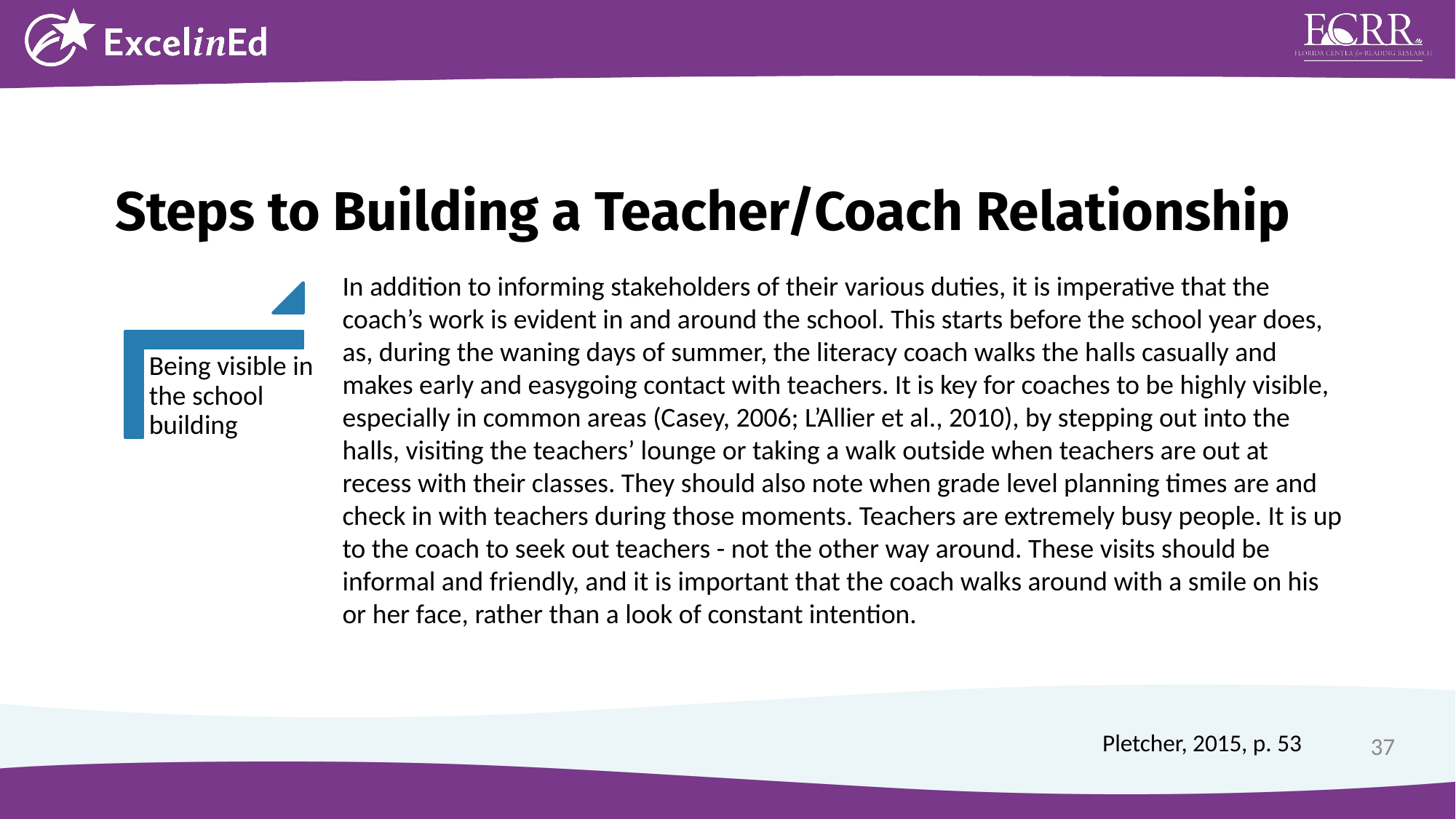

Steps to Building a Teacher/Coach Relationship
In addition to informing stakeholders of their various duties, it is imperative that the coach’s work is evident in and around the school. This starts before the school year does, as, during the waning days of summer, the literacy coach walks the halls casually and makes early and easygoing contact with teachers. It is key for coaches to be highly visible, especially in common areas (Casey, 2006; L’Allier et al., 2010), by stepping out into the halls, visiting the teachers’ lounge or taking a walk outside when teachers are out at recess with their classes. They should also note when grade level planning times are and check in with teachers during those moments. Teachers are extremely busy people. It is up to the coach to seek out teachers - not the other way around. These visits should be informal and friendly, and it is important that the coach walks around with a smile on his or her face, rather than a look of constant intention.

Being visible in the school building

Pletcher, 2015, p. 53
37